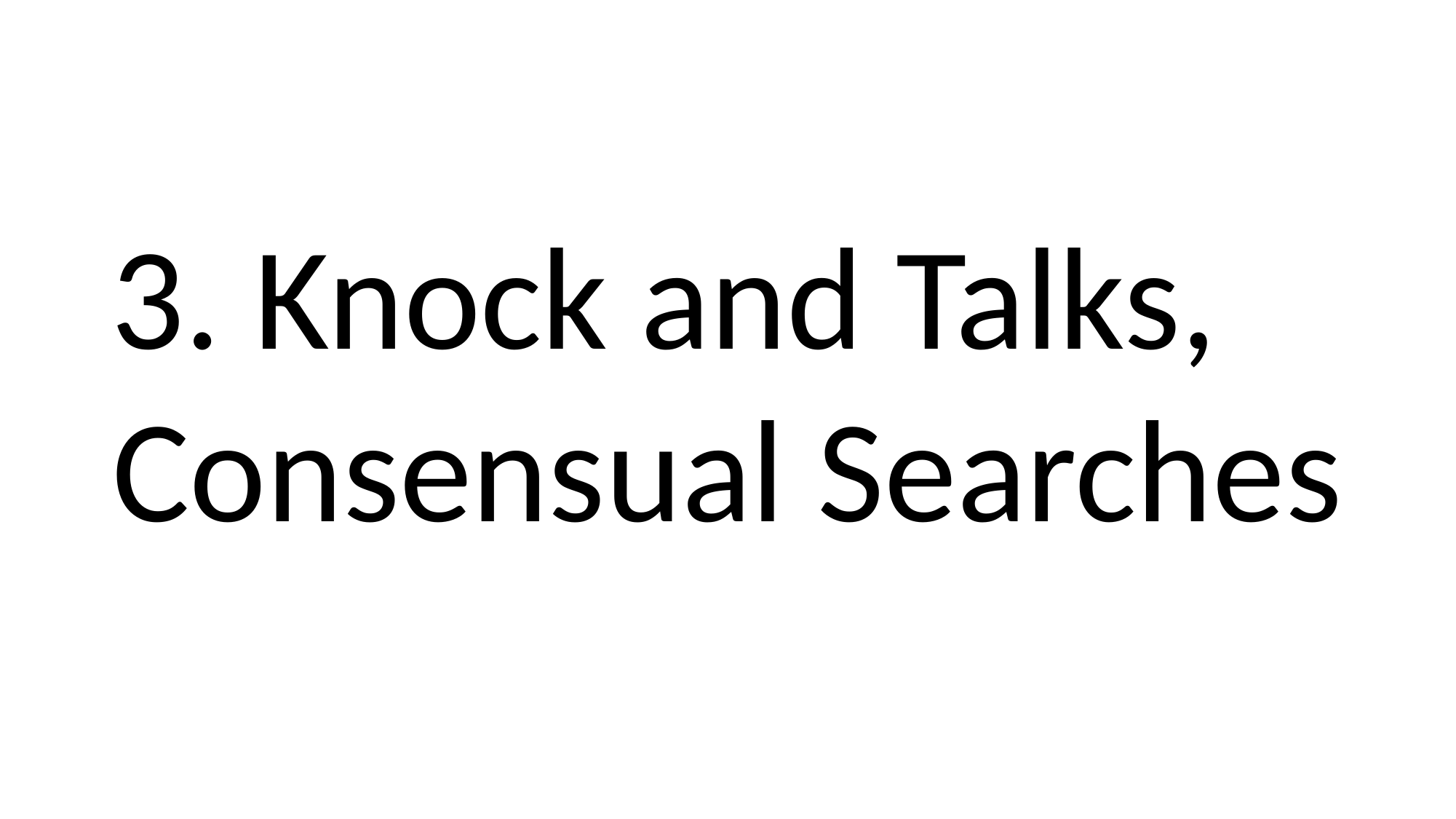

#
3. Knock and Talks,
Consensual Searches